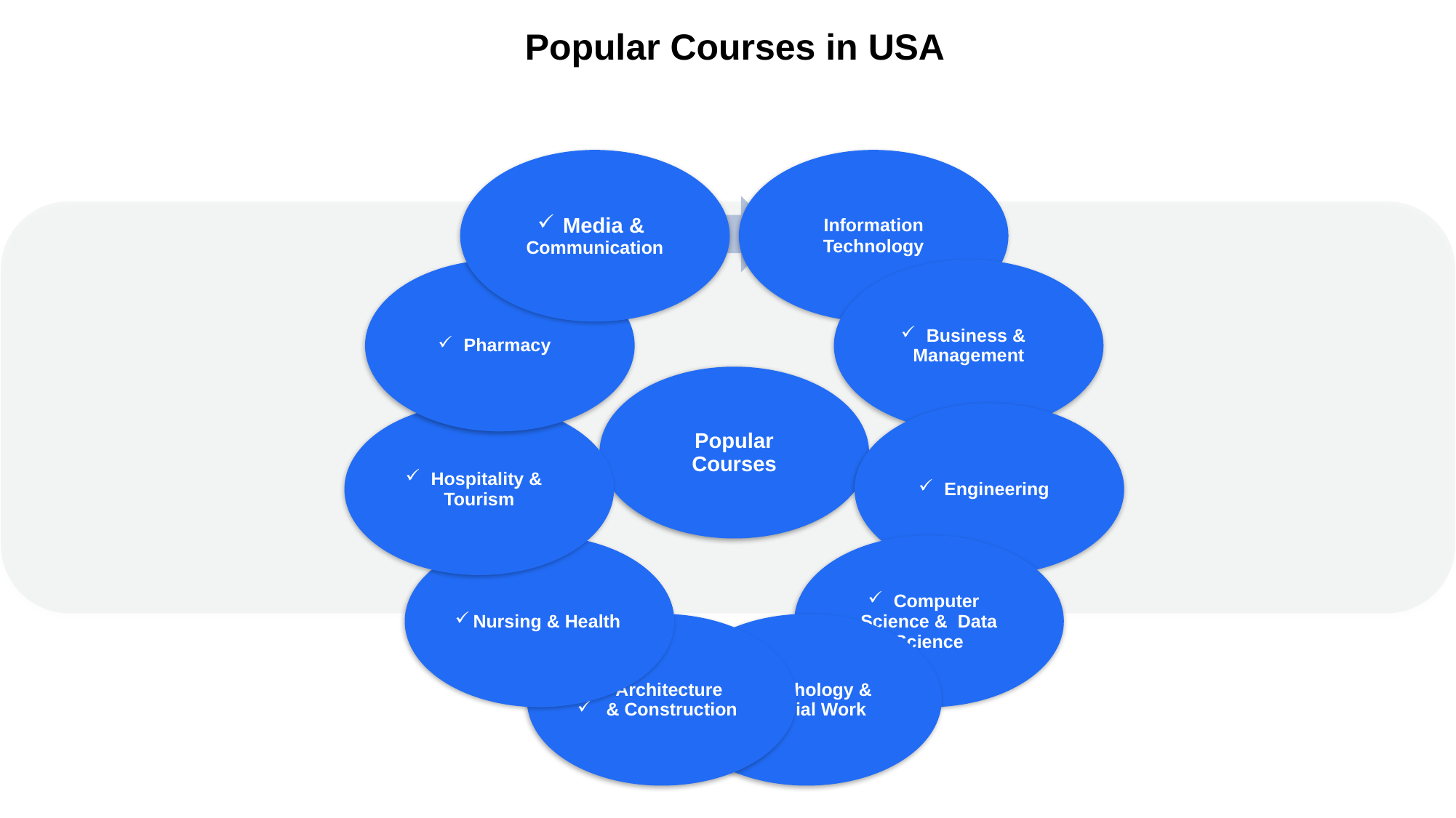

Popular Courses in USA
Popular Courses
Information Technology
Business & Management
Architecture
 & Construction
Nursing & Health
Psychology &
Social Work
Engineering
Computer Science &  Data Science
Hospitality & Tourism
Pharmacy